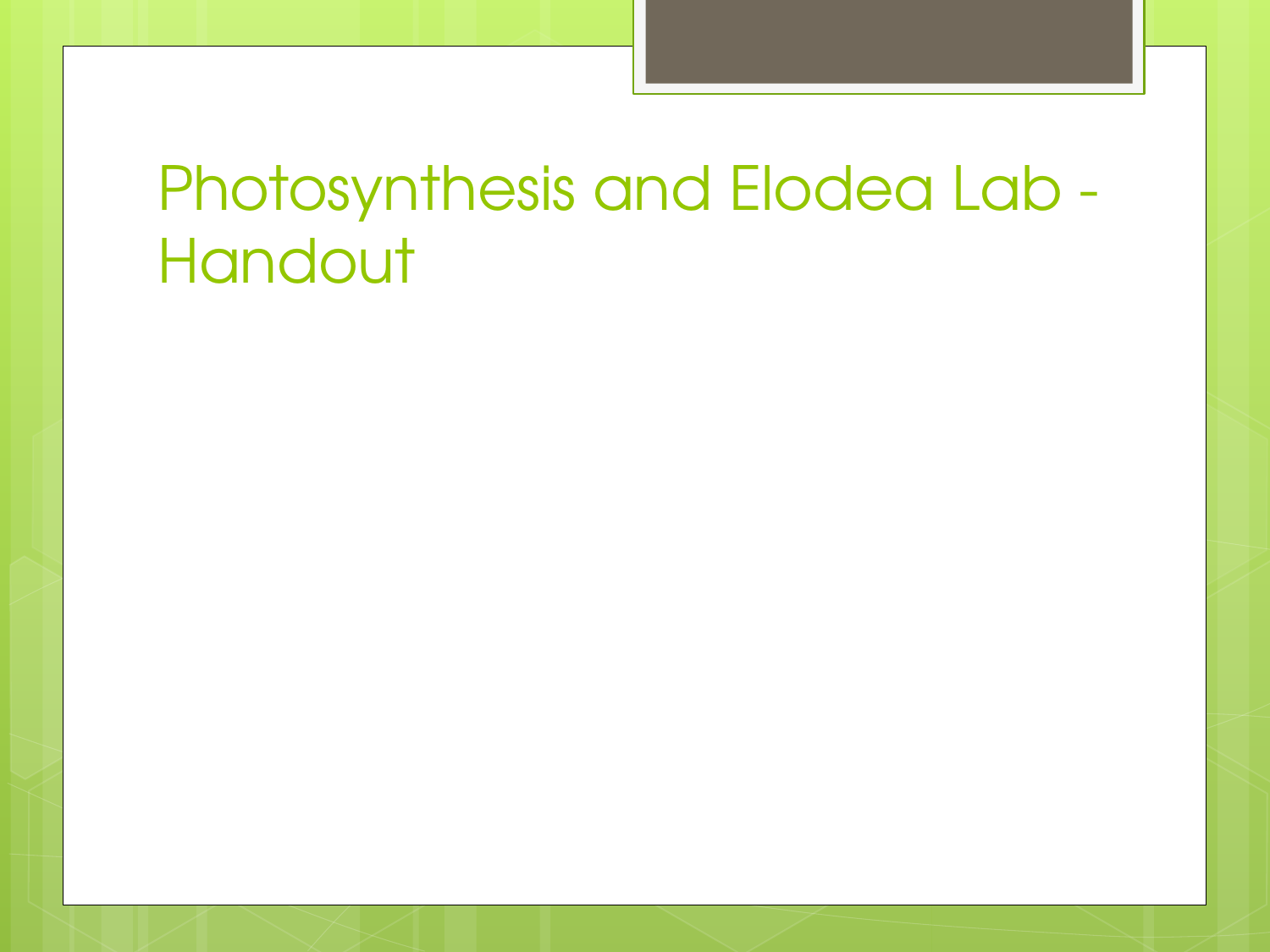

# Photosynthesis and Elodea Lab - Handout